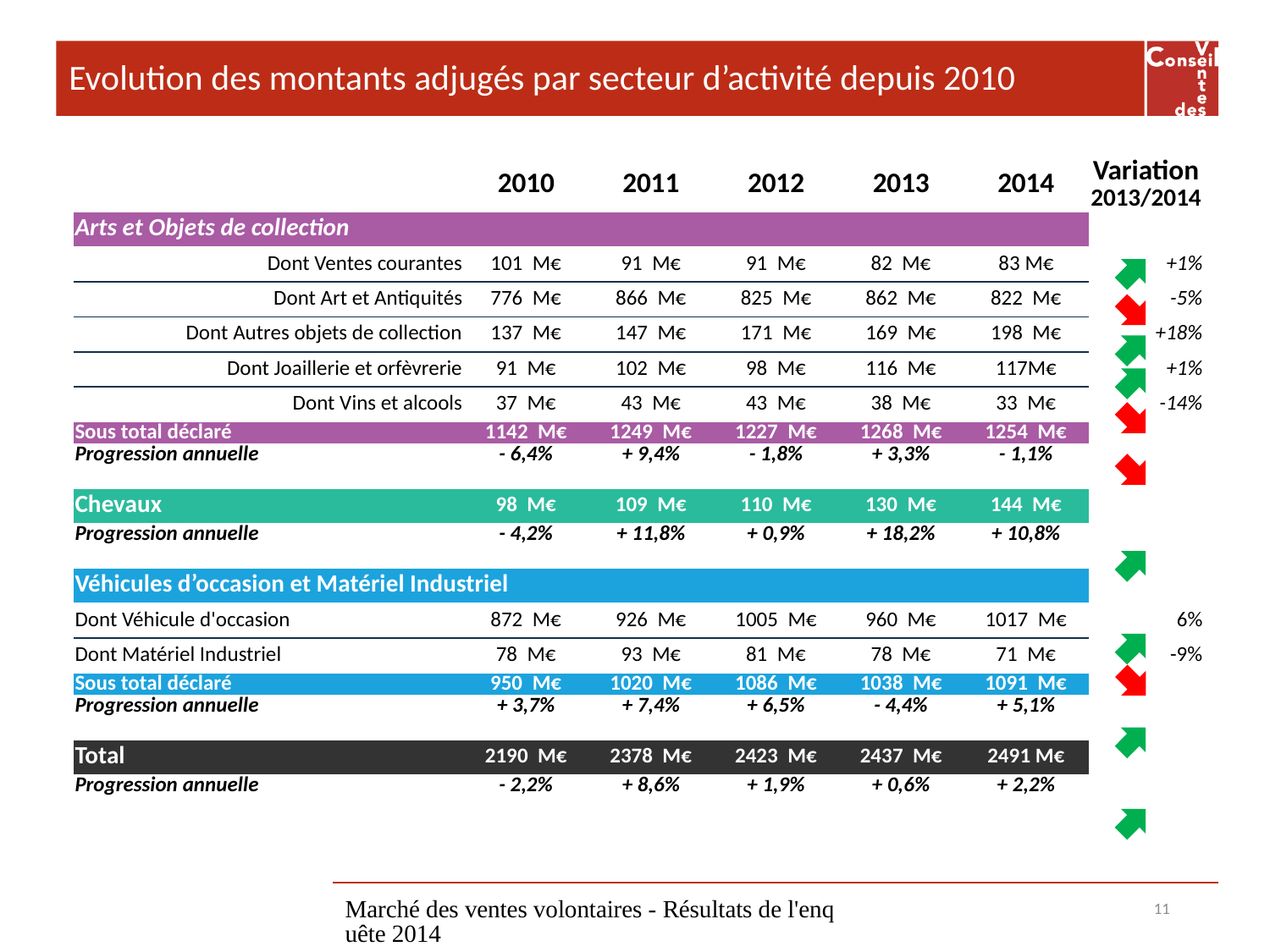

# Evolution des montants adjugés par secteur d’activité depuis 2010
|  | 2010 | 2011 | 2012 | 2013 | 2014 | Variation 2013/2014 |
| --- | --- | --- | --- | --- | --- | --- |
| Arts et Objets de collection |  |  |  |  |  |  |
| Dont Ventes courantes | 101 M€ | 91 M€ | 91 M€ | 82 M€ | 83 M€ | +1% |
| Dont Art et Antiquités | 776 M€ | 866 M€ | 825 M€ | 862 M€ | 822 M€ | -5% |
| Dont Autres objets de collection | 137 M€ | 147 M€ | 171 M€ | 169 M€ | 198 M€ | +18% |
| Dont Joaillerie et orfèvrerie | 91 M€ | 102 M€ | 98 M€ | 116 M€ | 117M€ | +1% |
| Dont Vins et alcools | 37 M€ | 43 M€ | 43 M€ | 38 M€ | 33 M€ | -14% |
| Sous total déclaré | 1142 M€ | 1249 M€ | 1227 M€ | 1268 M€ | 1254 M€ |  |
| Progression annuelle | - 6,4% | + 9,4% | - 1,8% | + 3,3% | - 1,1% |  |
|  |  |  |  |  |  |  |
| Chevaux | 98 M€ | 109 M€ | 110 M€ | 130 M€ | 144 M€ |  |
| Progression annuelle | - 4,2% | + 11,8% | + 0,9% | + 18,2% | + 10,8% |  |
|  |  |  |  |  |  |  |
| Véhicules d’occasion et Matériel Industriel |  |  |  |  |  |  |
| Dont Véhicule d'occasion | 872 M€ | 926 M€ | 1005 M€ | 960 M€ | 1017 M€ | 6% |
| Dont Matériel Industriel | 78 M€ | 93 M€ | 81 M€ | 78 M€ | 71 M€ | -9% |
| Sous total déclaré | 950 M€ | 1020 M€ | 1086 M€ | 1038 M€ | 1091 M€ |  |
| Progression annuelle | + 3,7% | + 7,4% | + 6,5% | - 4,4% | + 5,1% |  |
|  |  |  |  |  |  |  |
| Total | 2190 M€ | 2378 M€ | 2423 M€ | 2437 M€ | 2491 M€ |  |
| Progression annuelle | - 2,2% | + 8,6% | + 1,9% | + 0,6% | + 2,2% |  |

Marché des ventes volontaires - Résultats de l'enquête 2014
11